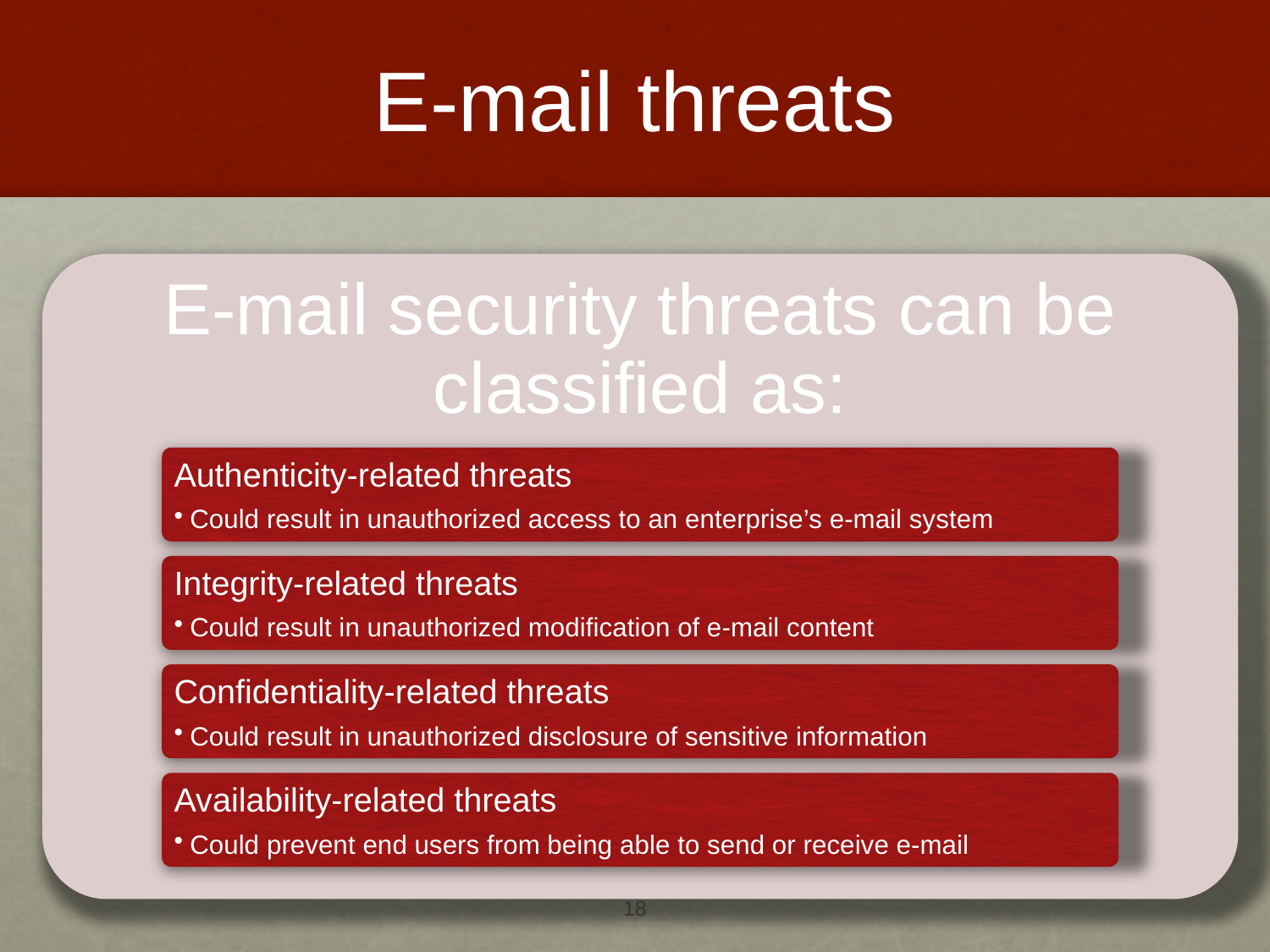

# E-mail threats
E-mail security threats can be classified as:
Authenticity-related threats
Could result in unauthorized access to an enterprise’s e-mail system
Integrity-related threats
Could result in unauthorized modification of e-mail content
Confidentiality-related threats
Could result in unauthorized disclosure of sensitive information
Availability-related threats
Could prevent end users from being able to send or receive e-mail
18